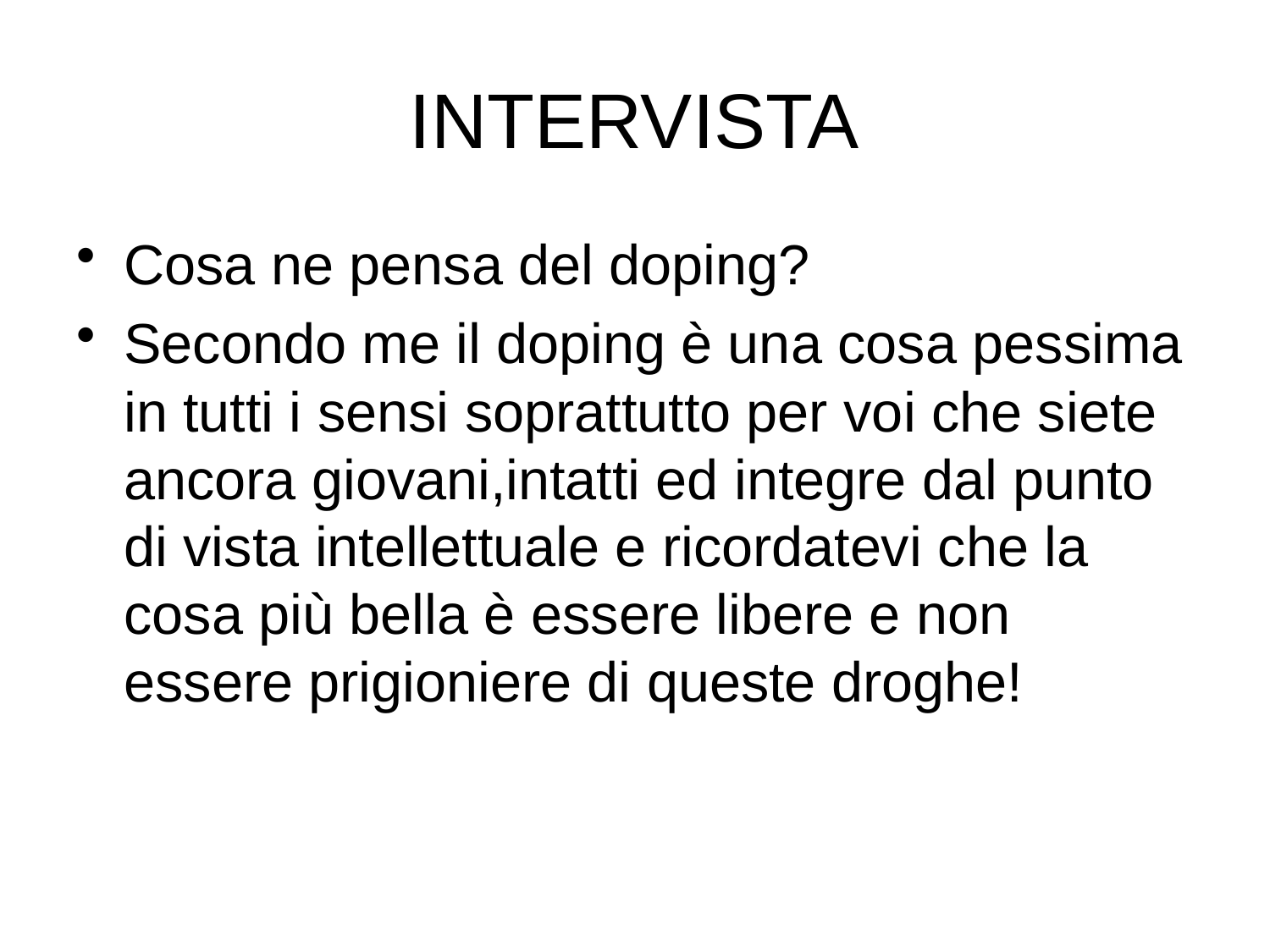

# INTERVISTA
Cosa ne pensa del doping?
Secondo me il doping è una cosa pessima in tutti i sensi soprattutto per voi che siete ancora giovani,intatti ed integre dal punto di vista intellettuale e ricordatevi che la cosa più bella è essere libere e non essere prigioniere di queste droghe!